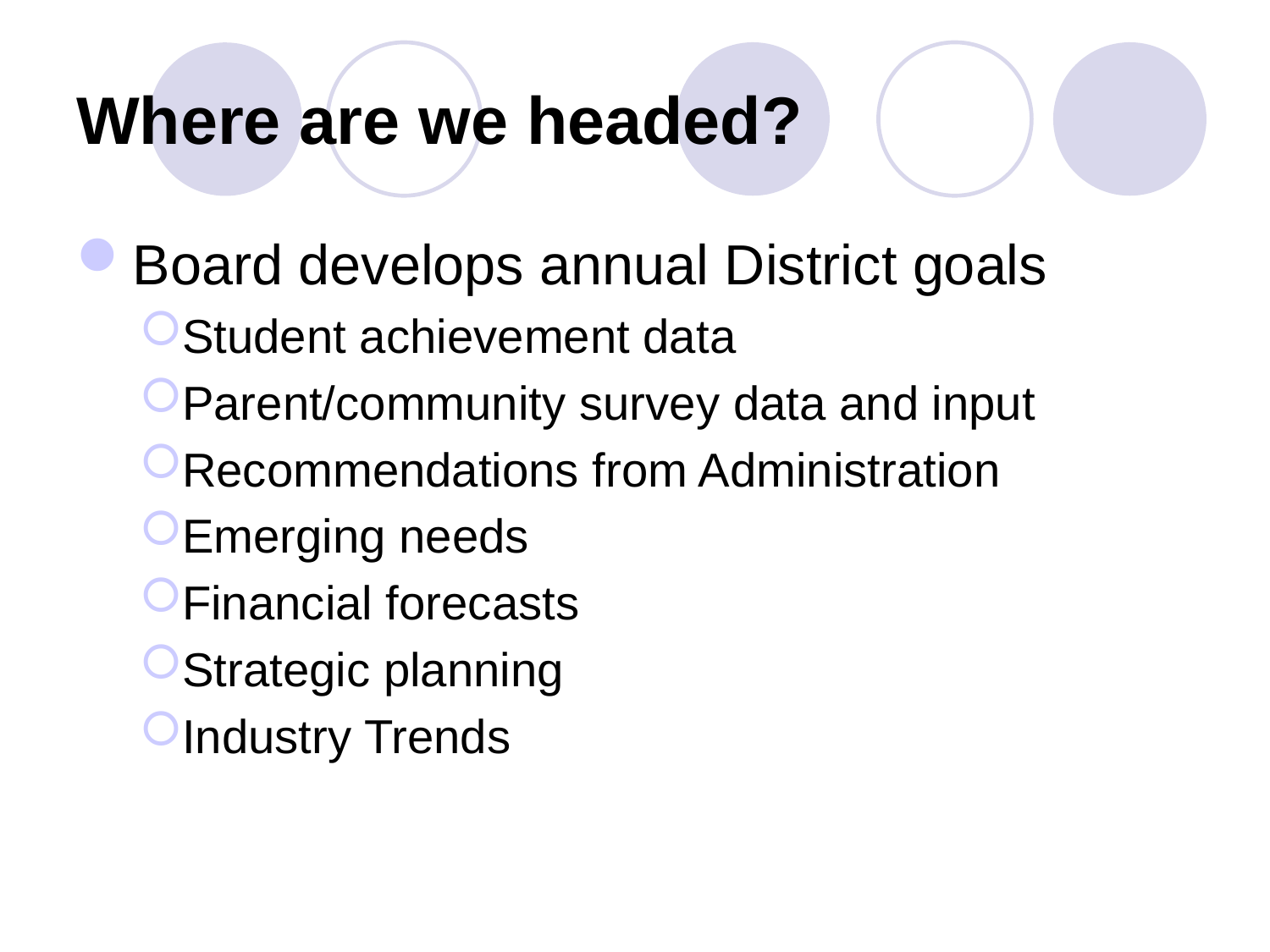

# Where are we headed?
Board develops annual District goals
Student achievement data
Parent/community survey data and input
Recommendations from Administration
Emerging needs
Financial forecasts
Strategic planning
Industry Trends